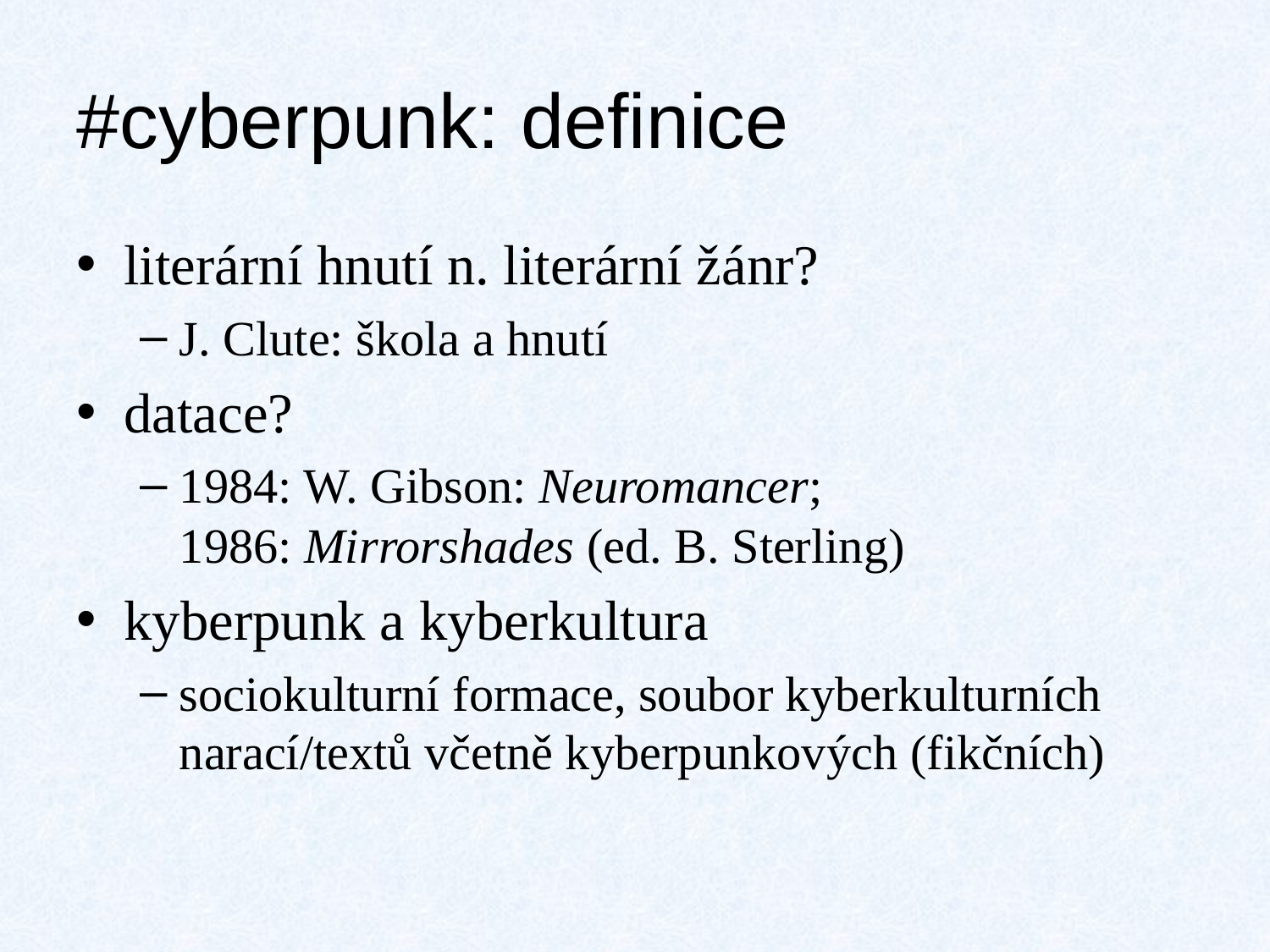

# #cyberpunk: definice
literární hnutí n. literární žánr?
J. Clute: škola a hnutí
datace?
1984: W. Gibson: Neuromancer;
1986: Mirrorshades (ed. B. Sterling)
kyberpunk a kyberkultura
sociokulturní formace, soubor kyberkulturních narací/textů včetně kyberpunkových (fikčních)